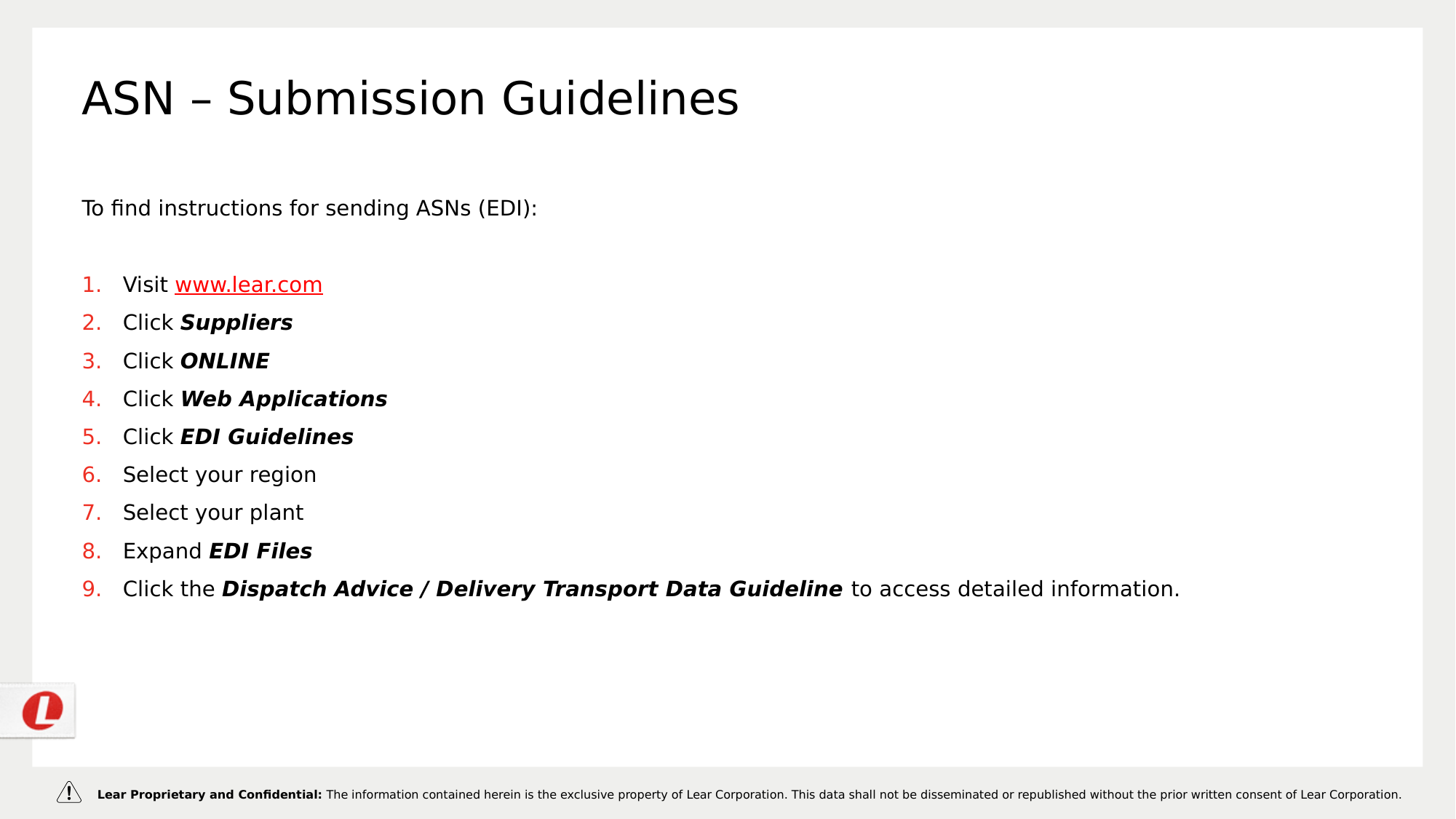

# ASN – Submission Guidelines
To find instructions for sending ASNs (EDI):

Visit www.lear.com
Click Suppliers
Click ONLINE
Click Web Applications
Click EDI Guidelines
Select your region
Select your plant
Expand EDI Files
Click the Dispatch Advice / Delivery Transport Data Guideline to access detailed information.